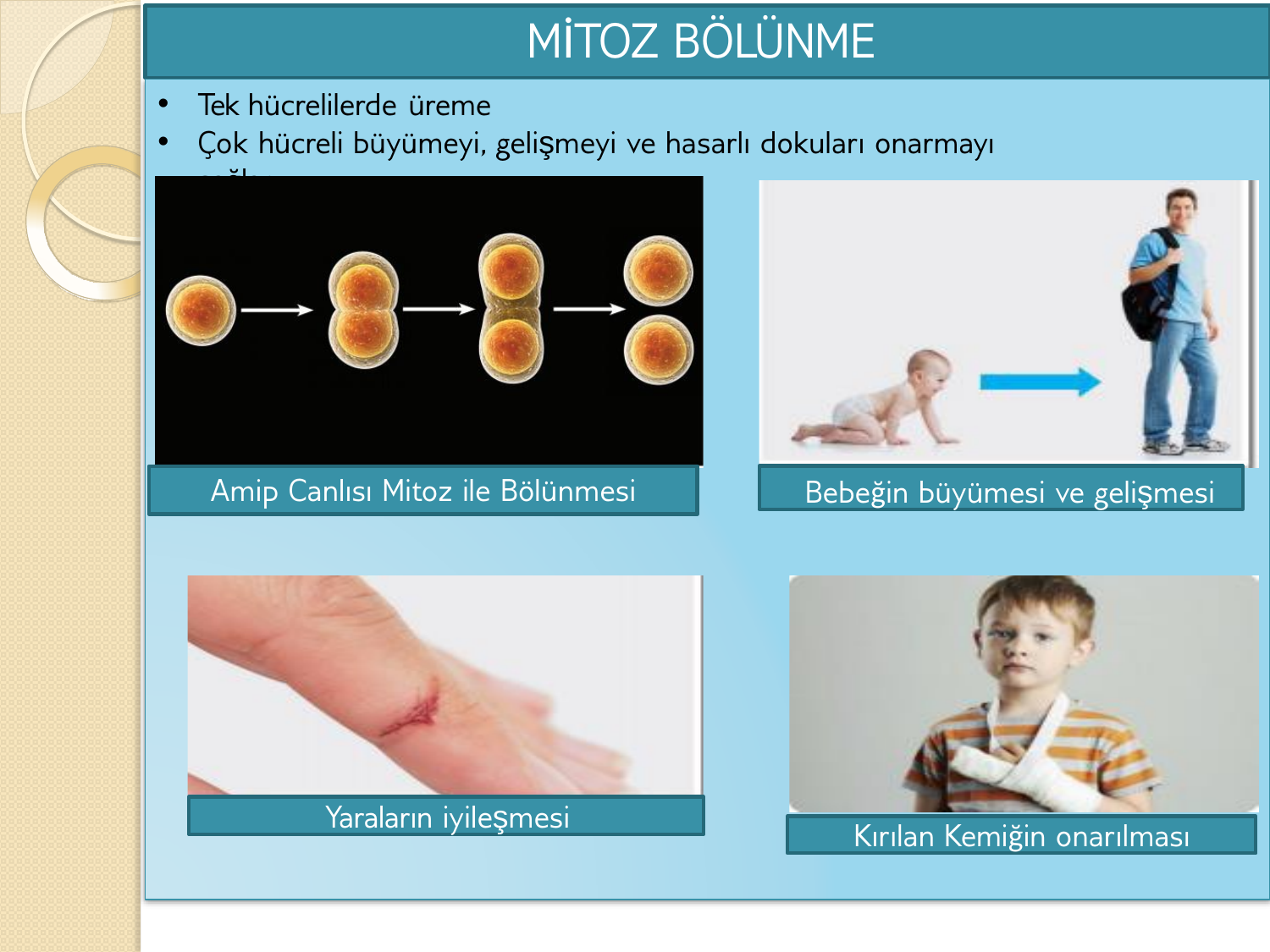

# MİTOZ BÖLÜNME

Tek hücrelilerde üreme
Çok hücreli büyümeyi, gelişmeyi ve hasarlı dokuları onarmayı sağlar.

Bebeğin büyümesi ve gelişmesi
Amip Canlısı Mitoz ile Bölünmesi
Yaraların iyileşmesi
Kırılan Kemiğin onarılması